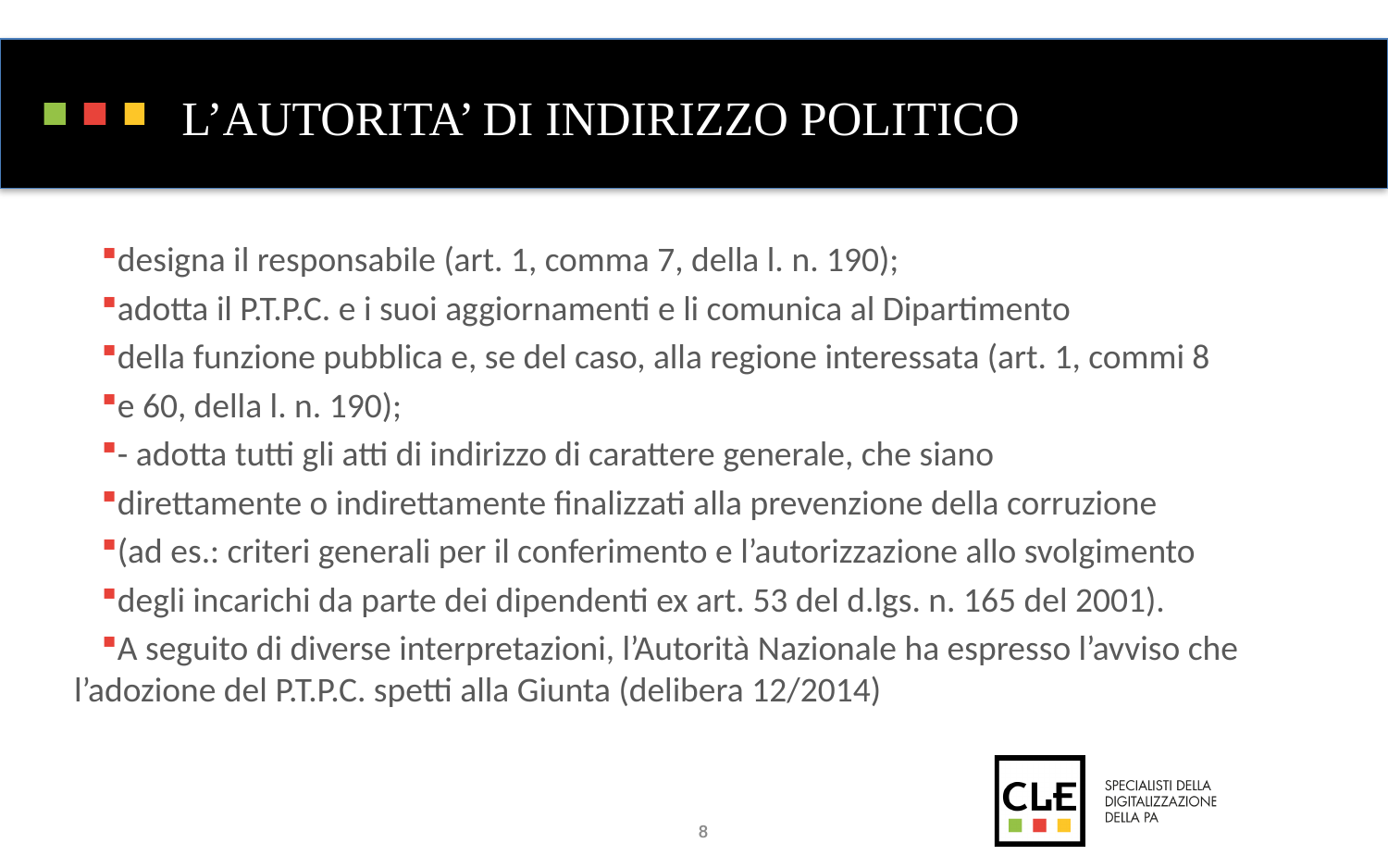

# L’AUTORITA’ DI INDIRIZZO POLITICO
designa il responsabile (art. 1, comma 7, della l. n. 190);
adotta il P.T.P.C. e i suoi aggiornamenti e li comunica al Dipartimento
della funzione pubblica e, se del caso, alla regione interessata (art. 1, commi 8
e 60, della l. n. 190);
- adotta tutti gli atti di indirizzo di carattere generale, che siano
direttamente o indirettamente finalizzati alla prevenzione della corruzione
(ad es.: criteri generali per il conferimento e l’autorizzazione allo svolgimento
degli incarichi da parte dei dipendenti ex art. 53 del d.lgs. n. 165 del 2001).
A seguito di diverse interpretazioni, l’Autorità Nazionale ha espresso l’avviso che l’adozione del P.T.P.C. spetti alla Giunta (delibera 12/2014)

8